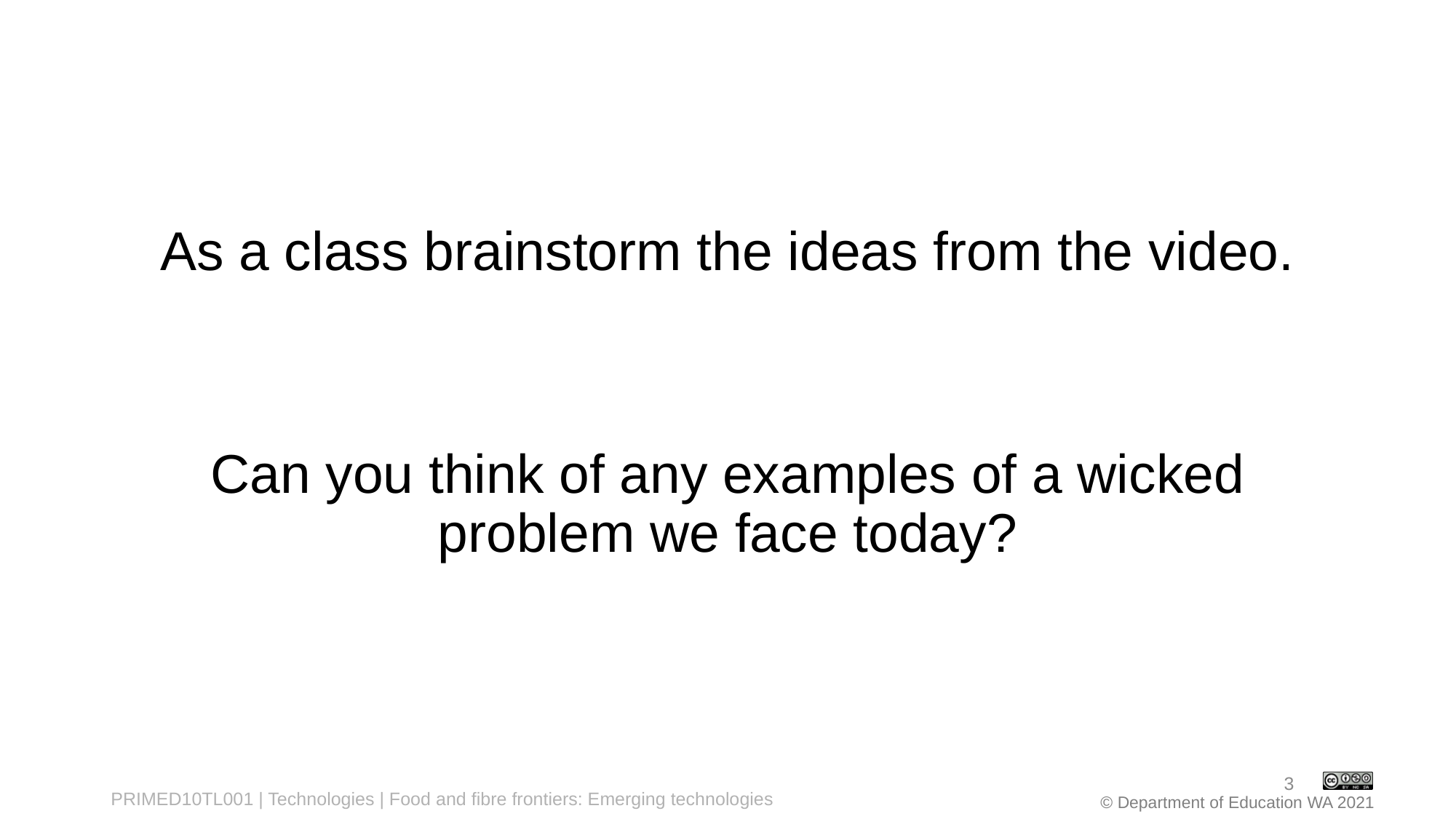

#
As a class brainstorm the ideas from the video.

Can you think of any examples of a wicked problem we face today?
3
PRIMED10TL001 | Technologies | Food and fibre frontiers: Emerging technologies